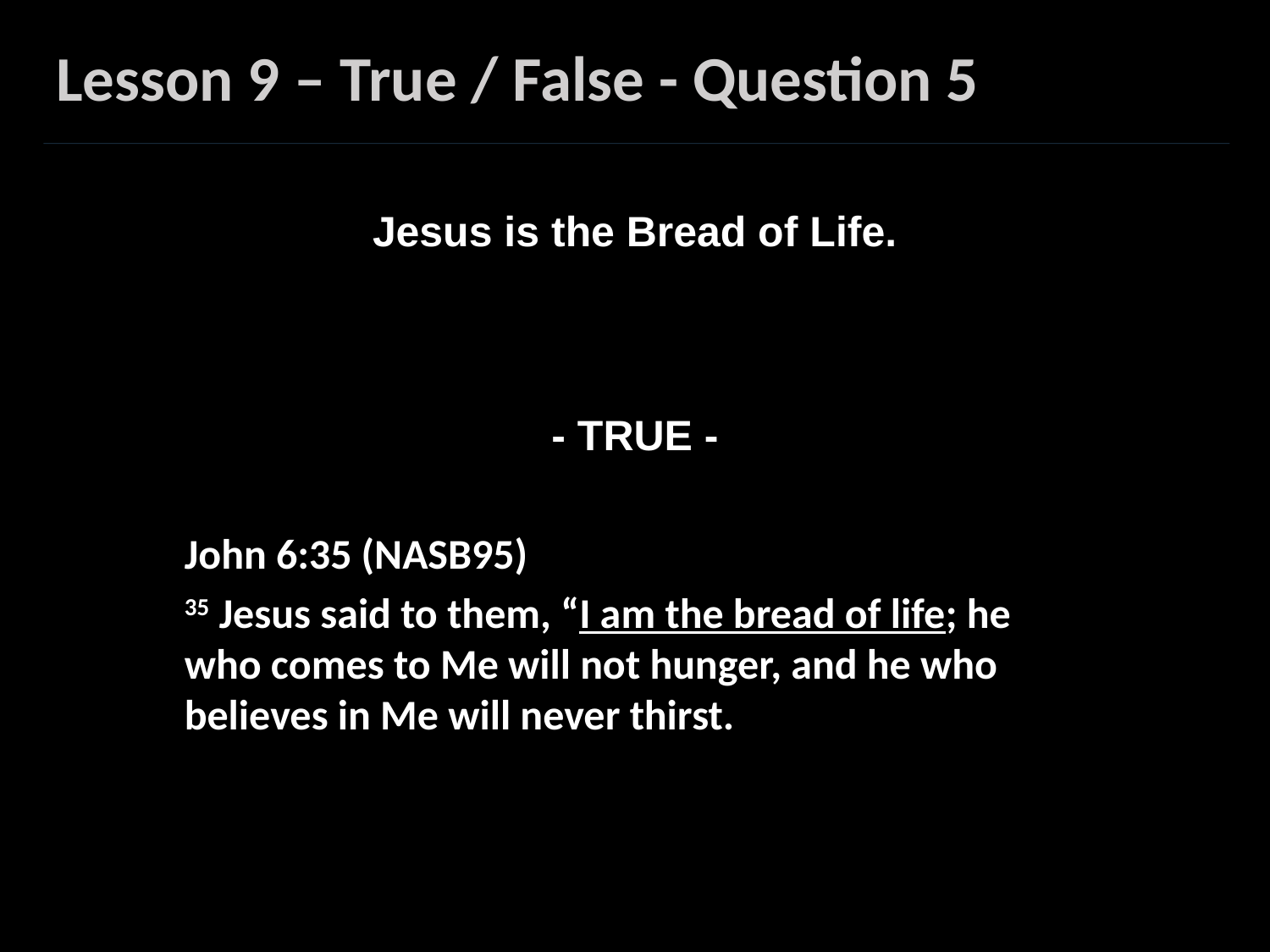

Lesson 9 – True / False - Question 5
Jesus is the Bread of Life.
- TRUE -

John 6:35 (NASB95)
35 Jesus said to them, “I am the bread of life; he who comes to Me will not hunger, and he who believes in Me will never thirst.